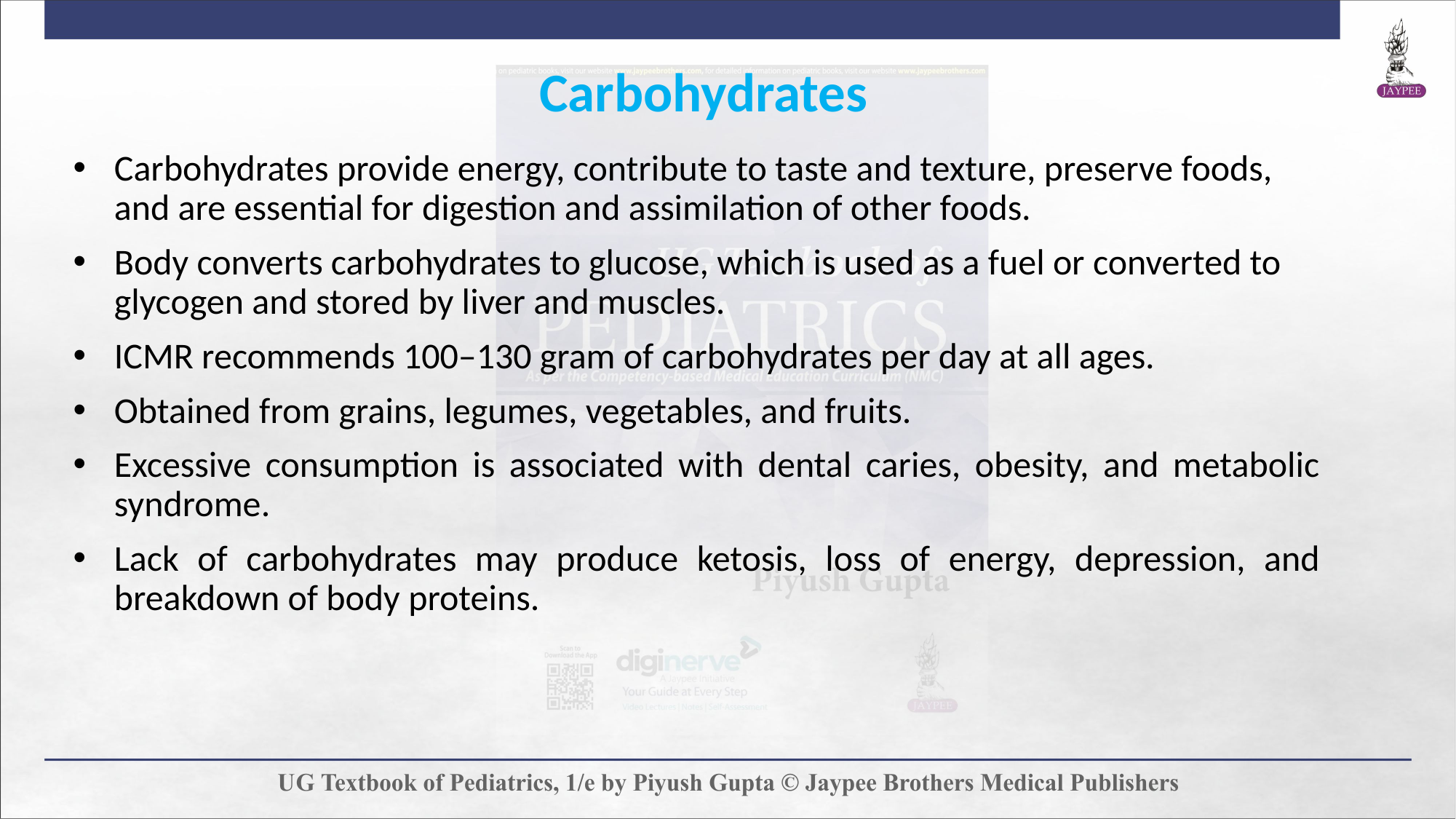

# Carbohydrates
Carbohydrates provide energy, contribute to taste and texture, preserve foods, and are essential for digestion and assimilation of other foods.
Body converts carbohydrates to glucose, which is used as a fuel or converted to glycogen and stored by liver and muscles.
ICMR recommends 100–130 gram of carbohydrates per day at all ages.
Obtained from grains, legumes, vegetables, and fruits.
Excessive consumption is associated with dental caries, obesity, and metabolic syndrome.
Lack of carbohydrates may produce ketosis, loss of energy, depression, and breakdown of body proteins.